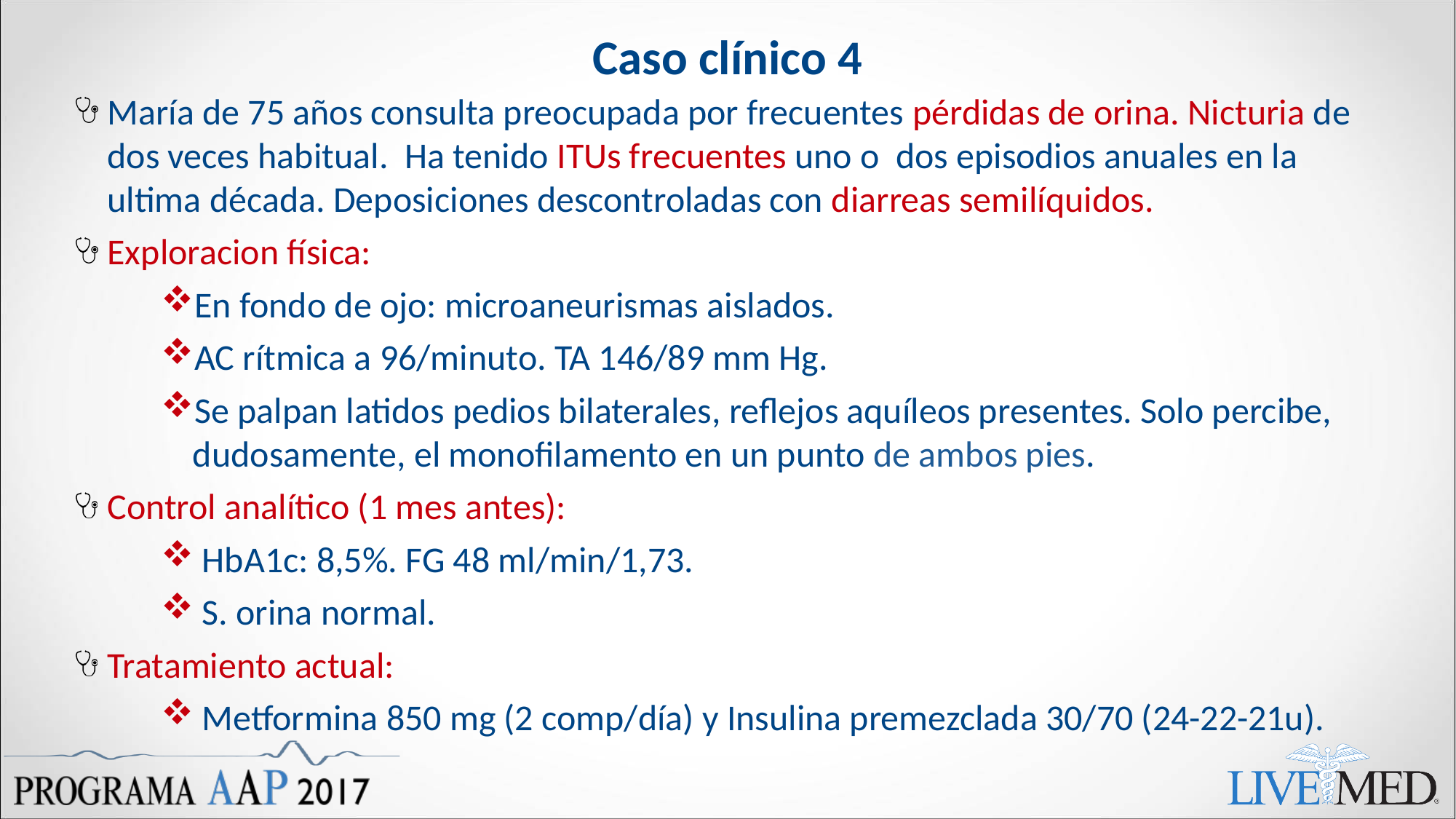

# Caso clínico 4
María de 75 años consulta preocupada por frecuentes pérdidas de orina. Nicturia de dos veces habitual.  Ha tenido ITUs frecuentes uno o  dos episodios anuales en la ultima década. Deposiciones descontroladas con diarreas semilíquidos.
Exploracion física:
En fondo de ojo: microaneurismas aislados.
AC rítmica a 96/minuto. TA 146/89 mm Hg.
Se palpan latidos pedios bilaterales, reflejos aquíleos presentes. Solo percibe, dudosamente, el monofilamento en un punto de ambos pies.
Control analítico (1 mes antes):
HbA1c: 8,5%. FG 48 ml/min/1,73.
S. orina normal.
Tratamiento actual:
Metformina 850 mg (2 comp/día) y Insulina premezclada 30/70 (24-22-21u).